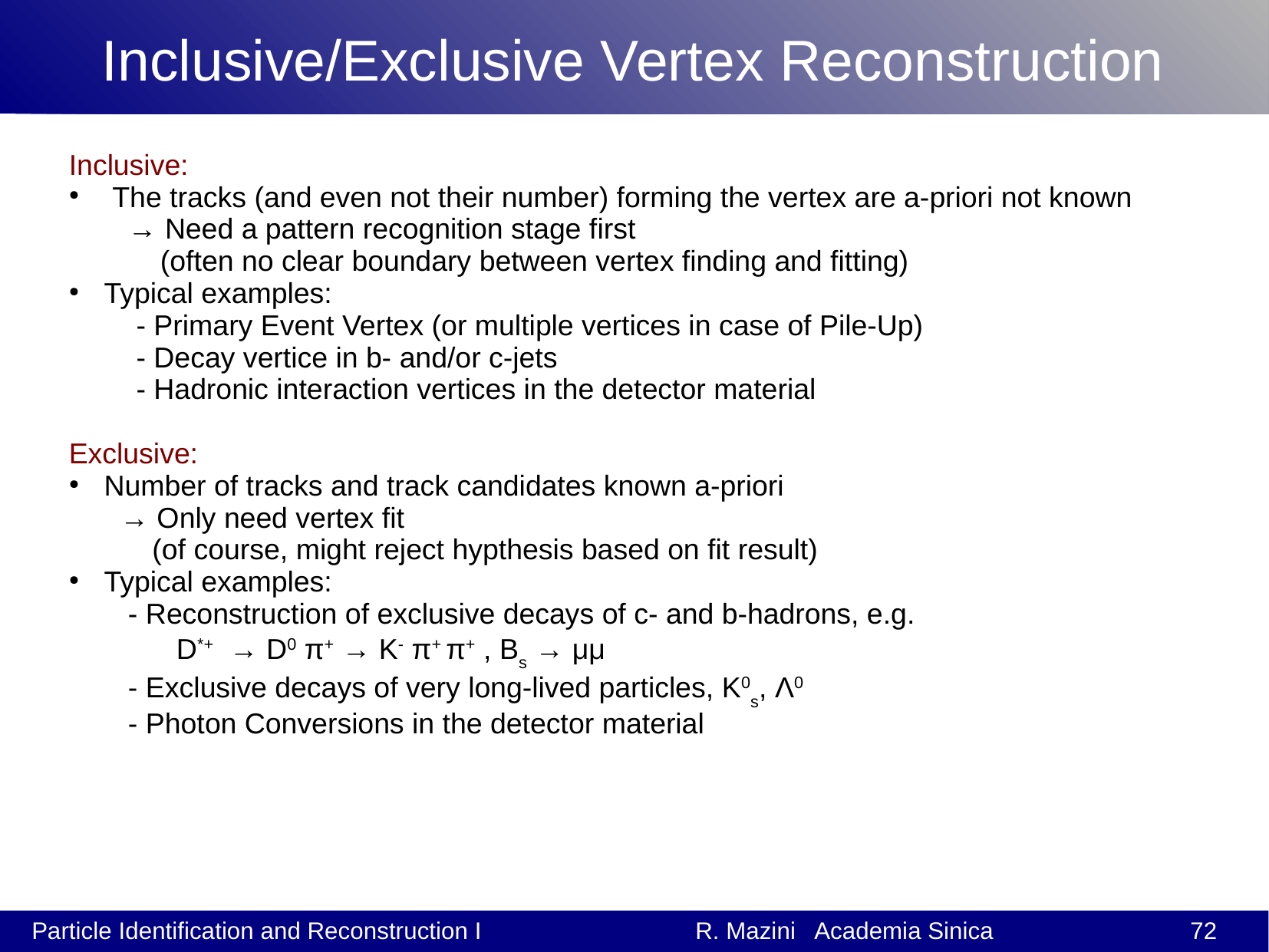

# Inclusive/Exclusive Vertex Reconstruction
Inclusive:
  The tracks (and even not their number) forming the vertex are a-priori not known
    → Need a pattern recognition stage first
        (often no clear boundary between vertex finding and fitting)
 Typical examples:
     - Primary Event Vertex (or multiple vertices in case of Pile-Up)
     - Decay vertice in b- and/or c-jets
     - Hadronic interaction vertices in the detector material
Exclusive:
 Number of tracks and track candidates known a-priori
   → Only need vertex fit
       (of course, might reject hypthesis based on fit result)
 Typical examples:
    - Reconstruction of exclusive decays of c- and b-hadrons, e.g.
          D*+  → D0 π+ → K- π+ π+ , Bs → μμ
    - Exclusive decays of very long-lived particles, K0s, Λ0
    - Photon Conversions in the detector material